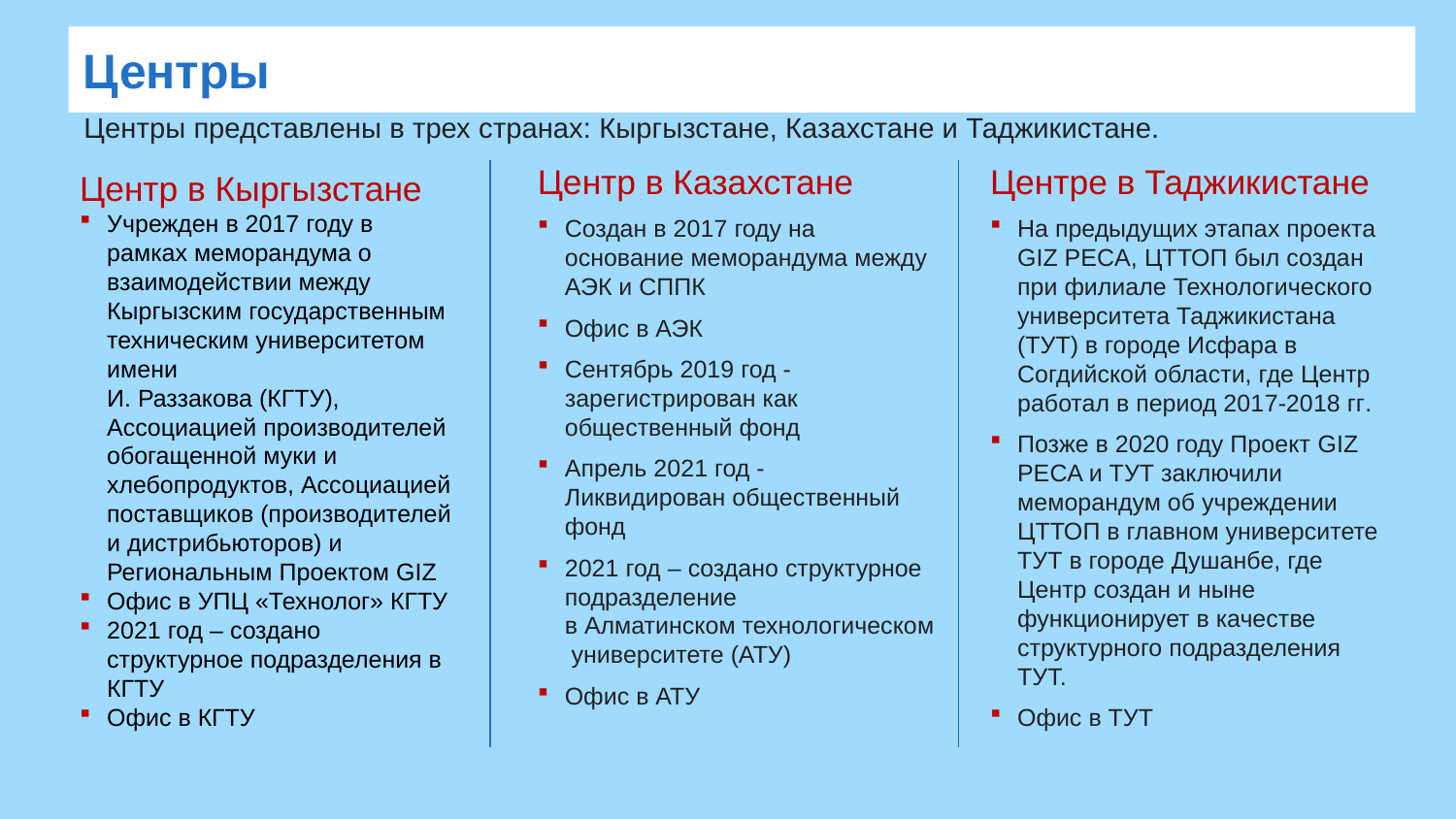

Центры
Центры представлены в трех странах: Кыргызстане, Казахстане и Таджикистане.
Центр в Кыргызстане
Учрежден в 2017 году в рамках меморандума о взаимодействии между Кыргызским государственным техническим университетом имени
И. Раззакова (КГТУ), Ассоциацией производителей обогащенной муки и хлебопродуктов, Ассоциацией поставщиков (производителей и дистрибьюторов) и Региональным Проектом GIZ
Офис в УПЦ «Технолог» КГТУ
2021 год – создано структурное подразделения в КГТУ
Офис в КГТУ

Центр в Казахстане
Создан в 2017 году на основание меморандума между АЭК и СППК
Офис в АЭК
Сентябрь 2019 год - зарегистрирован как общественный фонд
Апрель 2021 год -
Ликвидирован общественный фонд
2021 год – создано структурное подразделение
в Алматинском технологическом  университете (АТУ)
Офис в АТУ
Центре в Таджикистане
На предыдущих этапах проекта GIZ PECA, ЦТТОП был создан при филиале Технологического университета Таджикистана (ТУТ) в городе Исфара в Согдийской области, где Центр работал в период 2017-2018 гг.
Позже в 2020 году Проект GIZ PECA и ТУТ заключили меморандум об учреждении ЦТТОП в главном университете ТУТ в городе Душанбе, где Центр создан и ныне функционирует в качестве структурного подразделения ТУТ.
Офис в ТУТ